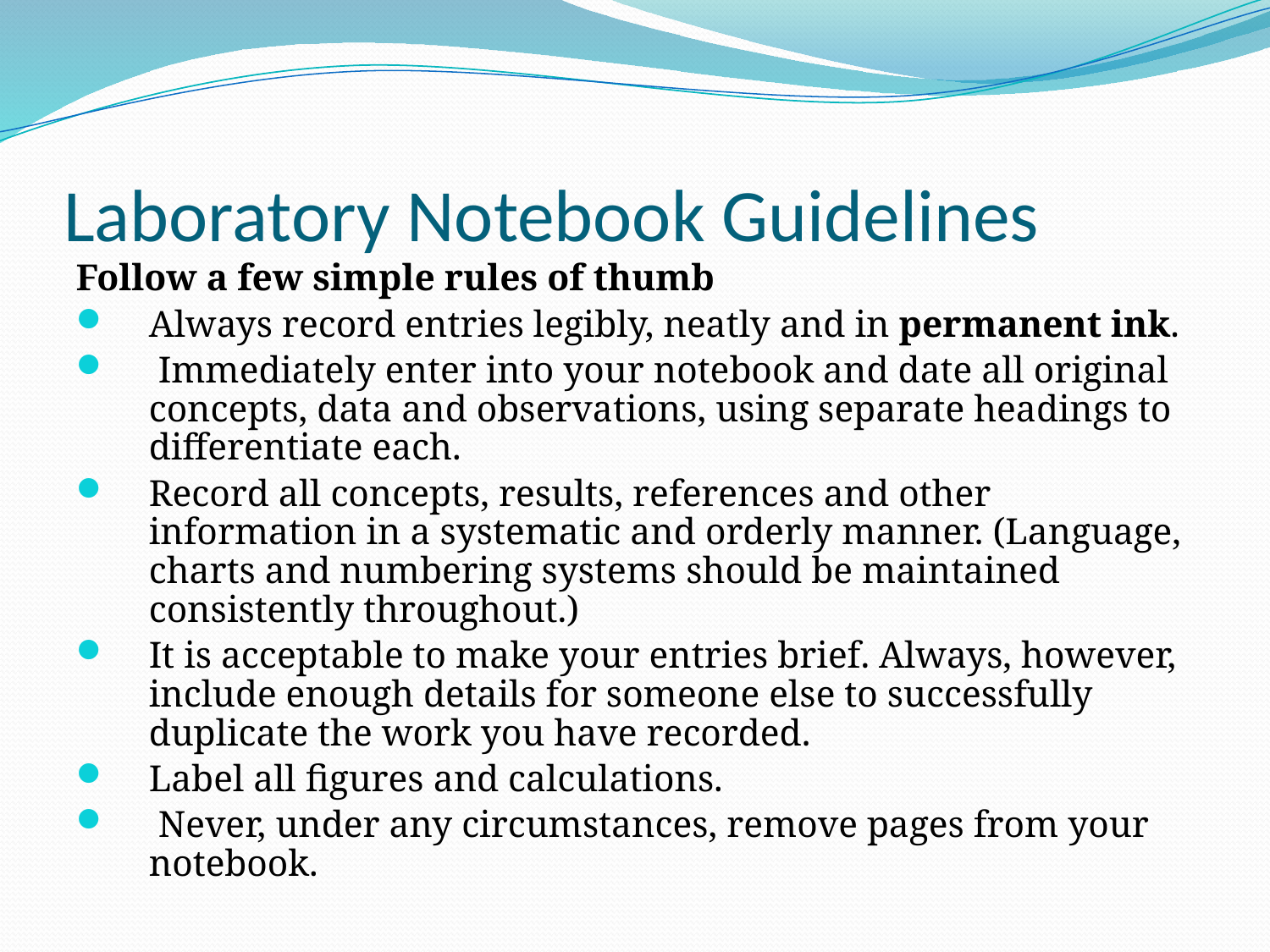

# Laboratory Notebook Guidelines
Follow a few simple rules of thumb
Always record entries legibly, neatly and in permanent ink.
 Immediately enter into your notebook and date all original concepts, data and observations, using separate headings to differentiate each.
Record all concepts, results, references and other information in a systematic and orderly manner. (Language, charts and numbering systems should be maintained consistently throughout.)
It is acceptable to make your entries brief. Always, however, include enough details for someone else to successfully duplicate the work you have recorded.
Label all figures and calculations.
 Never, under any circumstances, remove pages from your notebook.